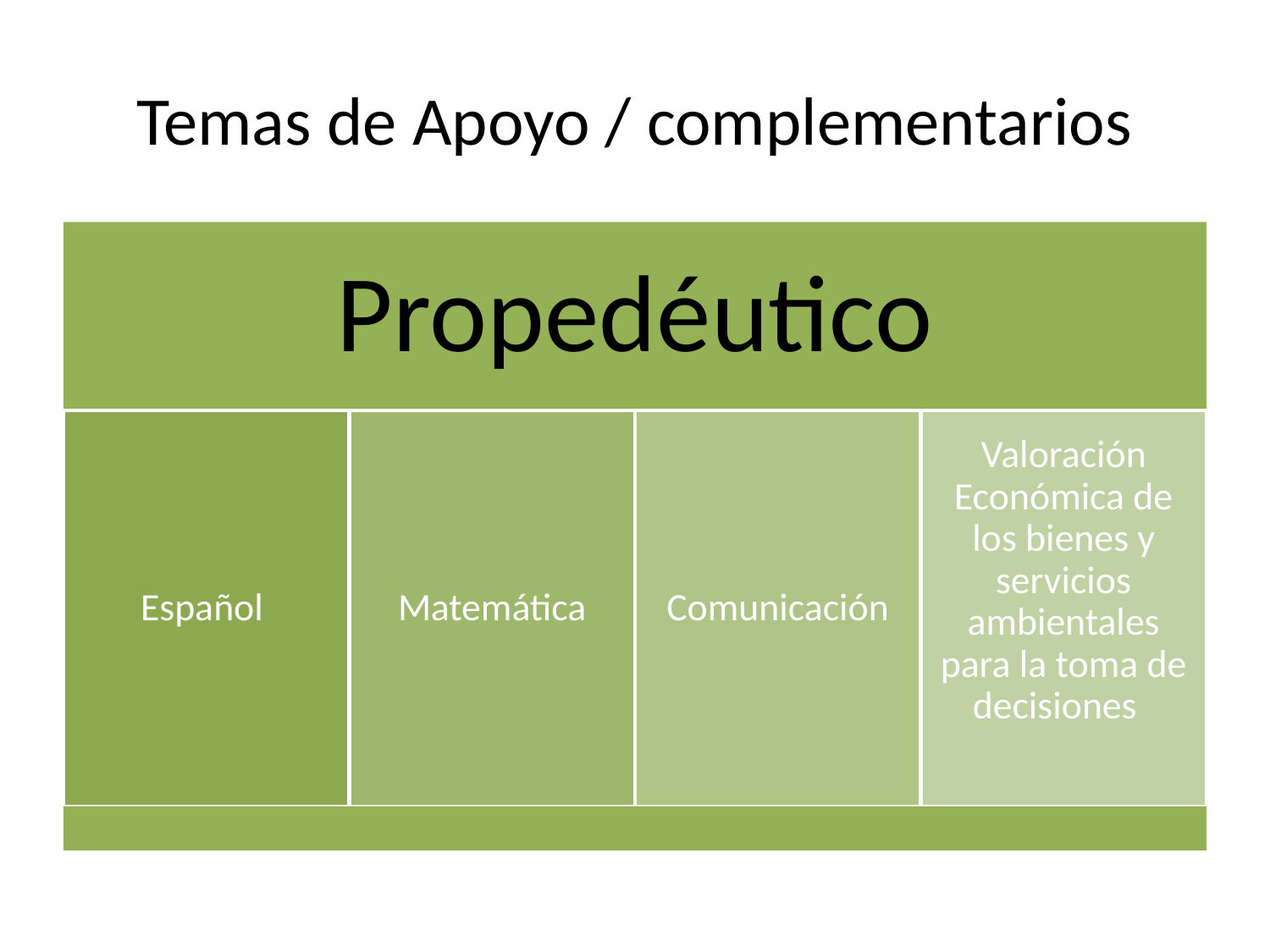

# Temas de Apoyo / complementarios
Propedéutico
Español
Matemática
Comunicación
Valoración Económica de los bienes y servicios ambientales para la toma de decisiones